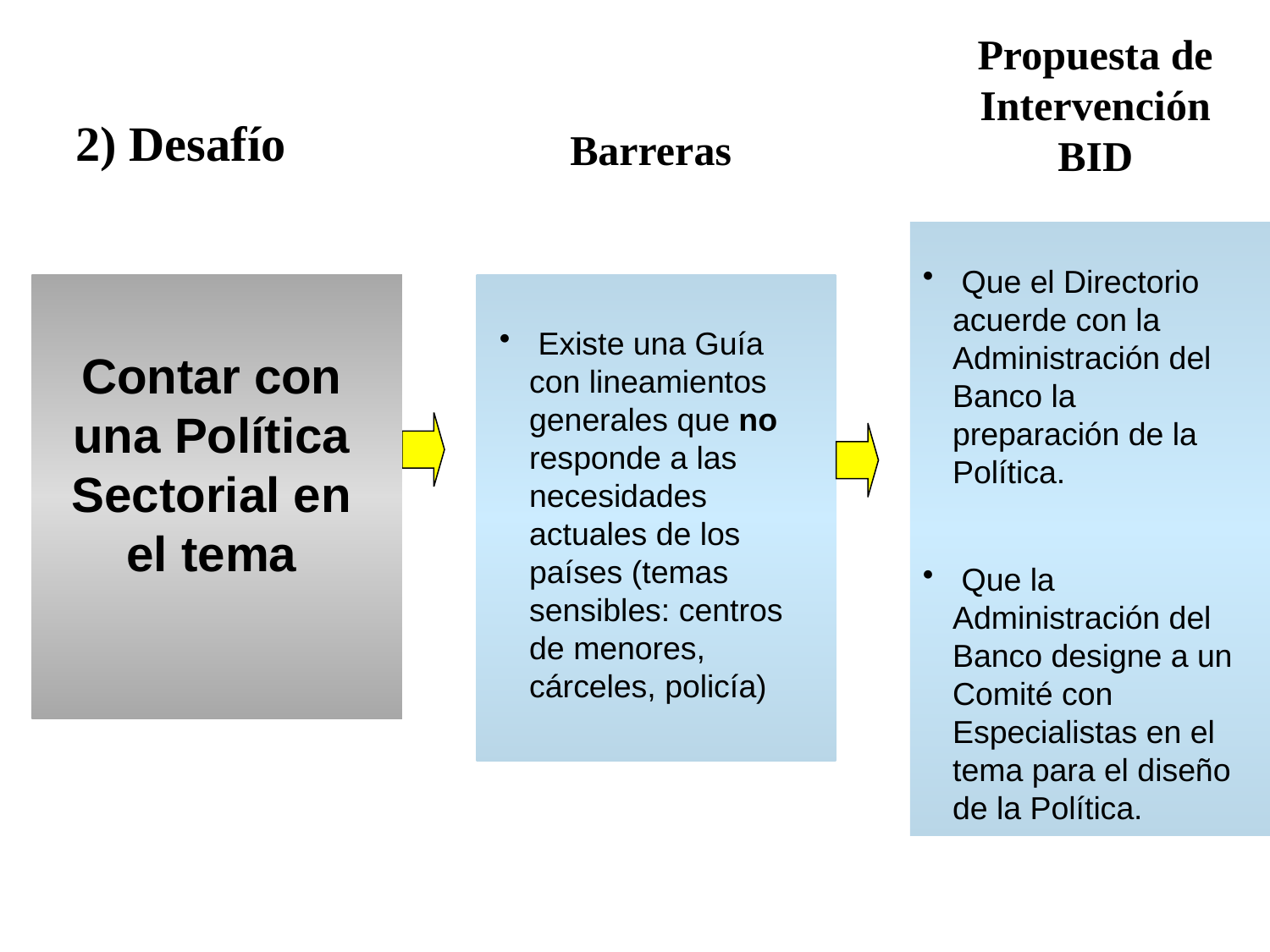

Propuesta de Intervención BID

2) Desafío
Barreras

 Que el Directorio acuerde con la Administración del Banco la preparación de la Política.

 Que la Administración del Banco designe a un Comité con Especialistas en el tema para el diseño de la Política.

 Existe una Guía con lineamientos generales que no responde a las necesidades actuales de los países (temas sensibles: centros de menores, cárceles, policía)
Contar con una Política Sectorial en el tema